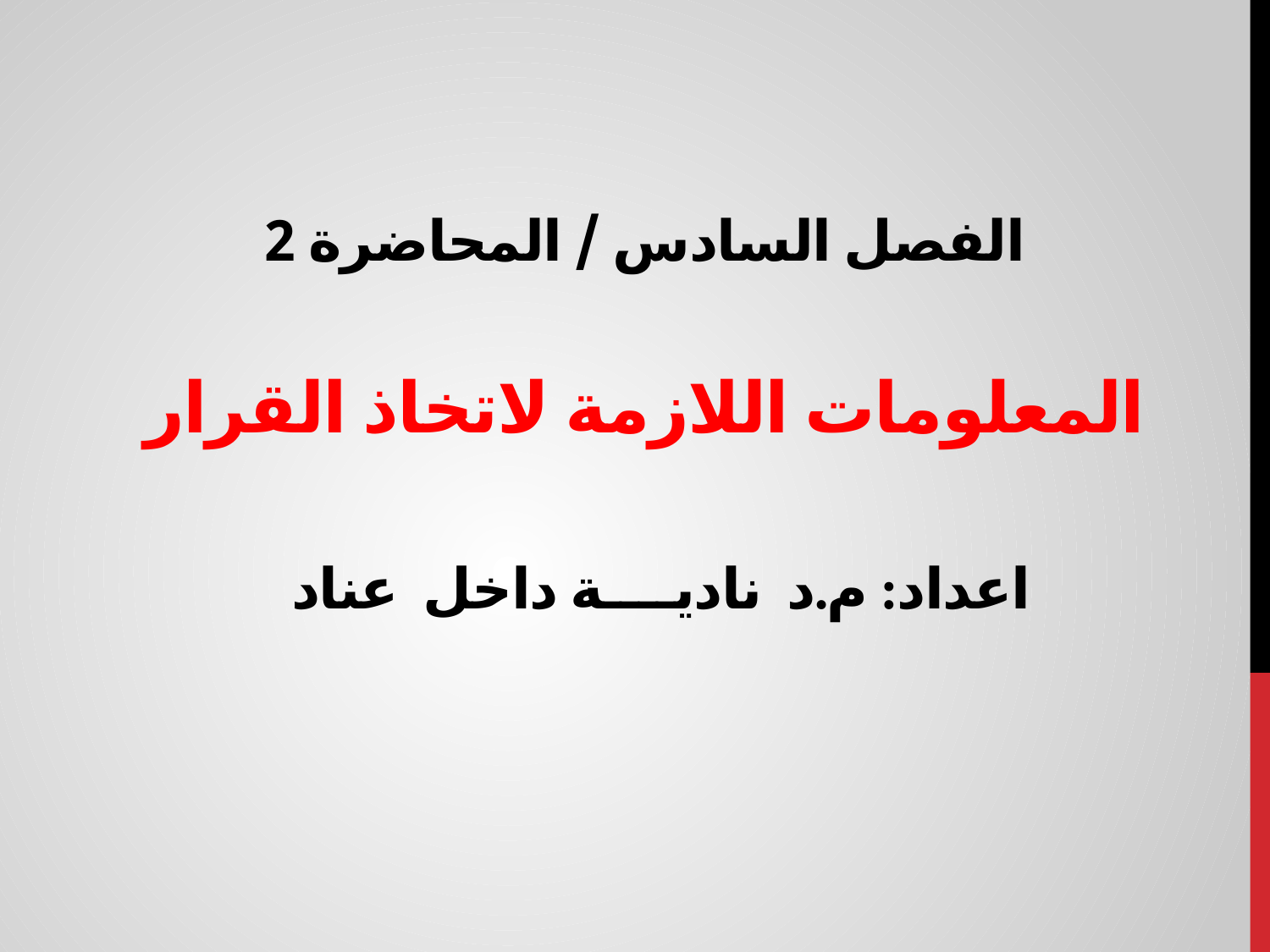

# الفصل السادس / المحاضرة 2 المعلومات اللازمة لاتخاذ القرار
اعداد: م.د  ناديــــة داخل  عناد